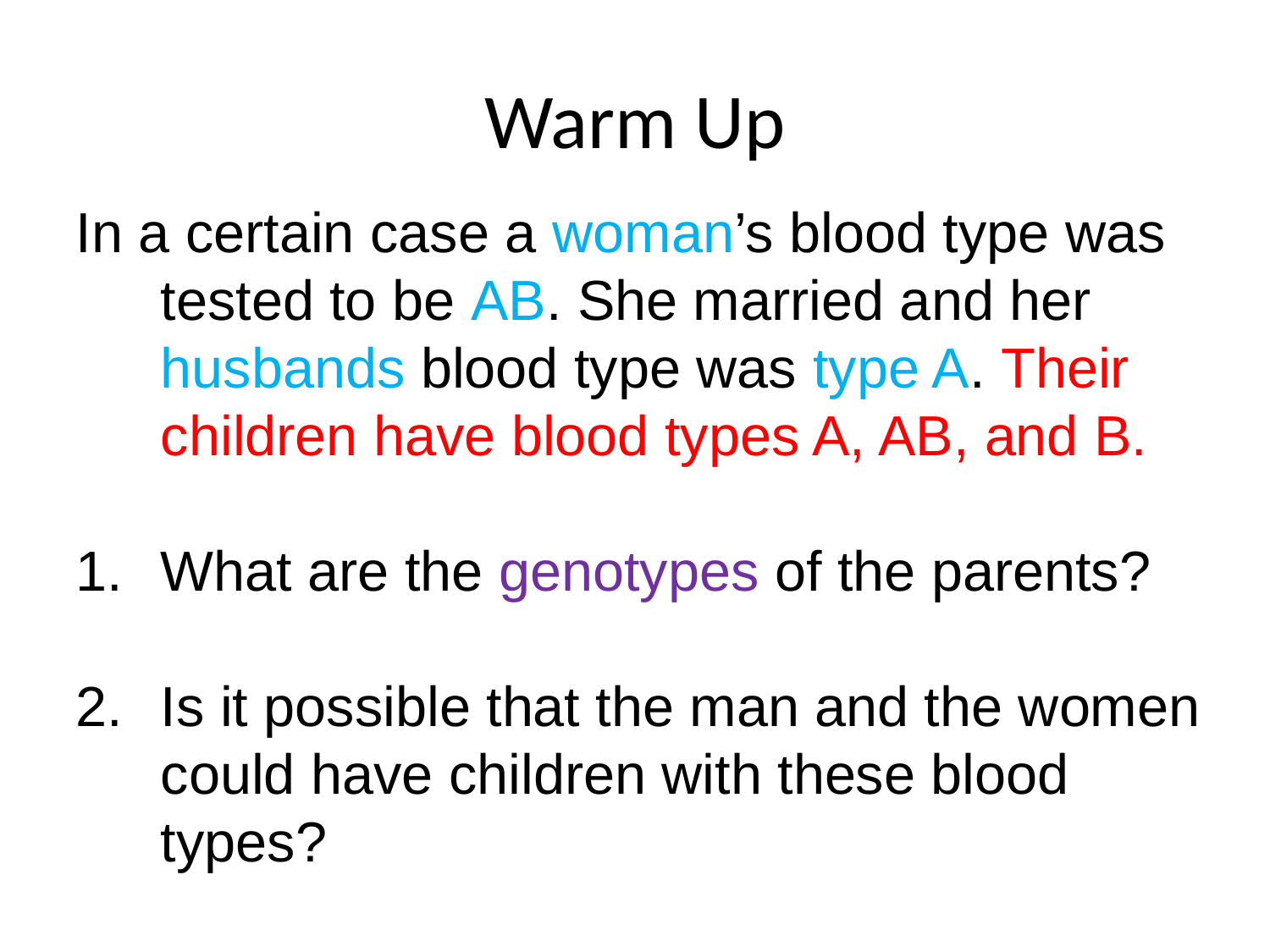

# Warm Up
In a certain case a woman’s blood type was tested to be AB. She married and her husbands blood type was type A. Their children have blood types A, AB, and B.

What are the genotypes of the parents?

Is it possible that the man and the women could have children with these blood types?